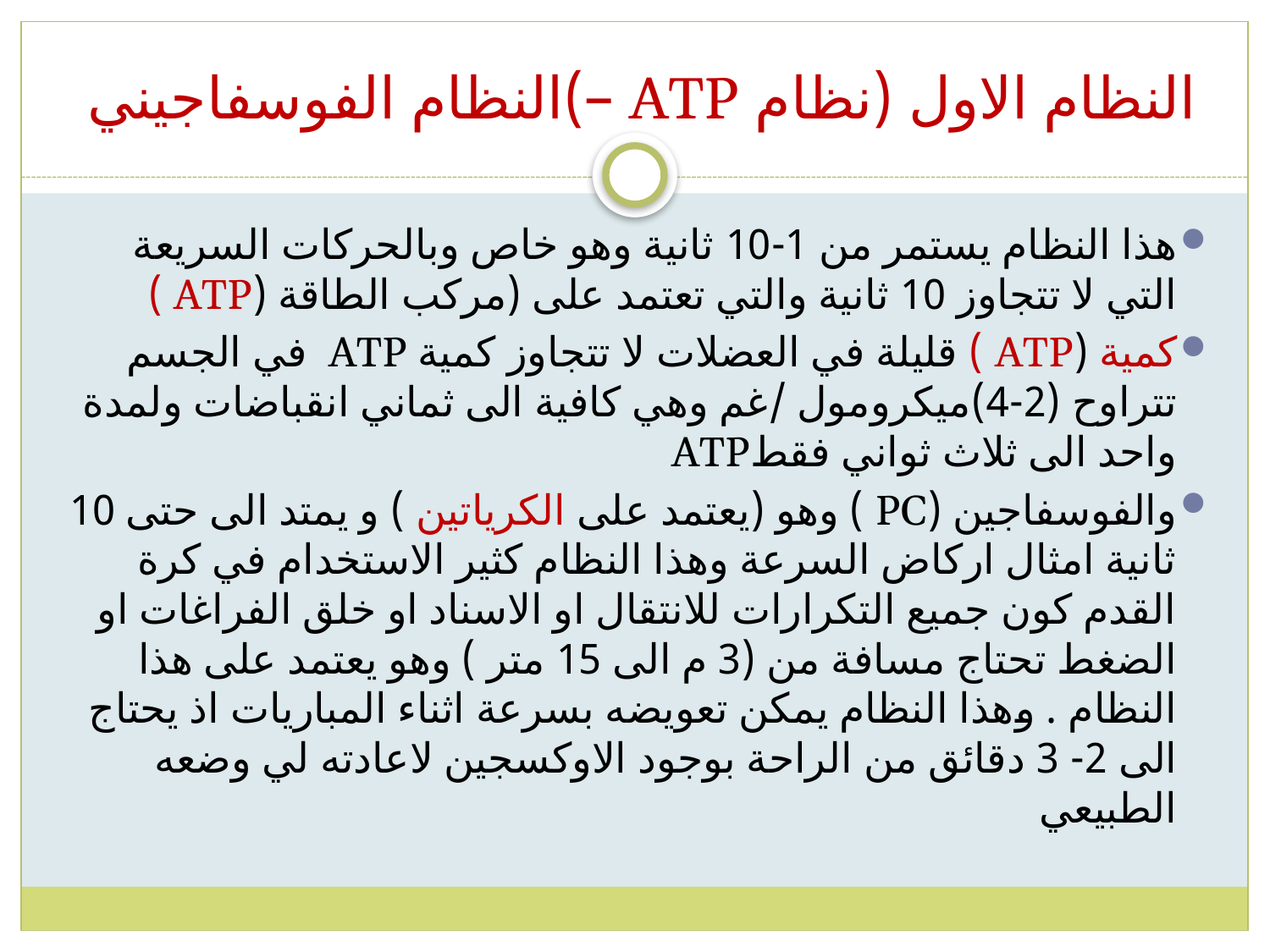

# النظام الاول (نظام ATP –)النظام الفوسفاجيني
هذا النظام يستمر من 1-10 ثانية وهو خاص وبالحركات السريعة التي لا تتجاوز 10 ثانية والتي تعتمد على (مركب الطاقة (ATP )
كمية (ATP ) قليلة في العضلات لا تتجاوز كمية ATP  في الجسم تتراوح (2-4)ميكرومول /غم وهي كافية الى ثماني انقباضات ولمدة واحد الى ثلاث ثواني فقطATP
والفوسفاجين (PC ) وهو (يعتمد على الكرياتين ) و يمتد الى حتى 10 ثانية امثال اركاض السرعة وهذا النظام كثير الاستخدام في كرة القدم كون جميع التكرارات للانتقال او الاسناد او خلق الفراغات او الضغط تحتاج مسافة من (3 م الى 15 متر ) وهو يعتمد على هذا النظام . وهذا النظام يمكن تعويضه بسرعة اثناء المباريات اذ يحتاج الى 2- 3 دقائق من الراحة بوجود الاوكسجين لاعادته لي وضعه الطبيعي